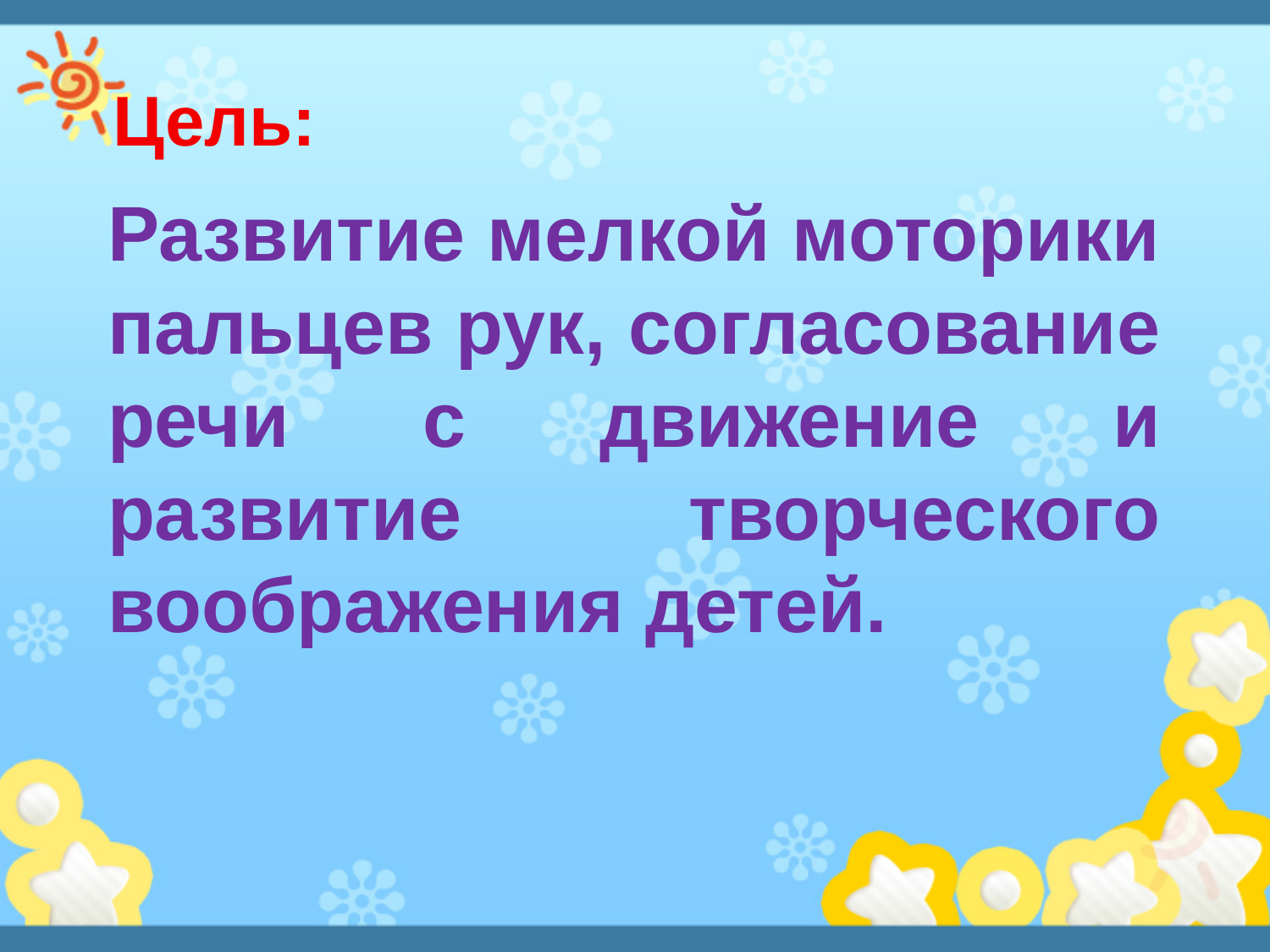

Цель:
Развитие мелкой моторики пальцев рук, согласование речи с движение и развитие творческого воображения детей.